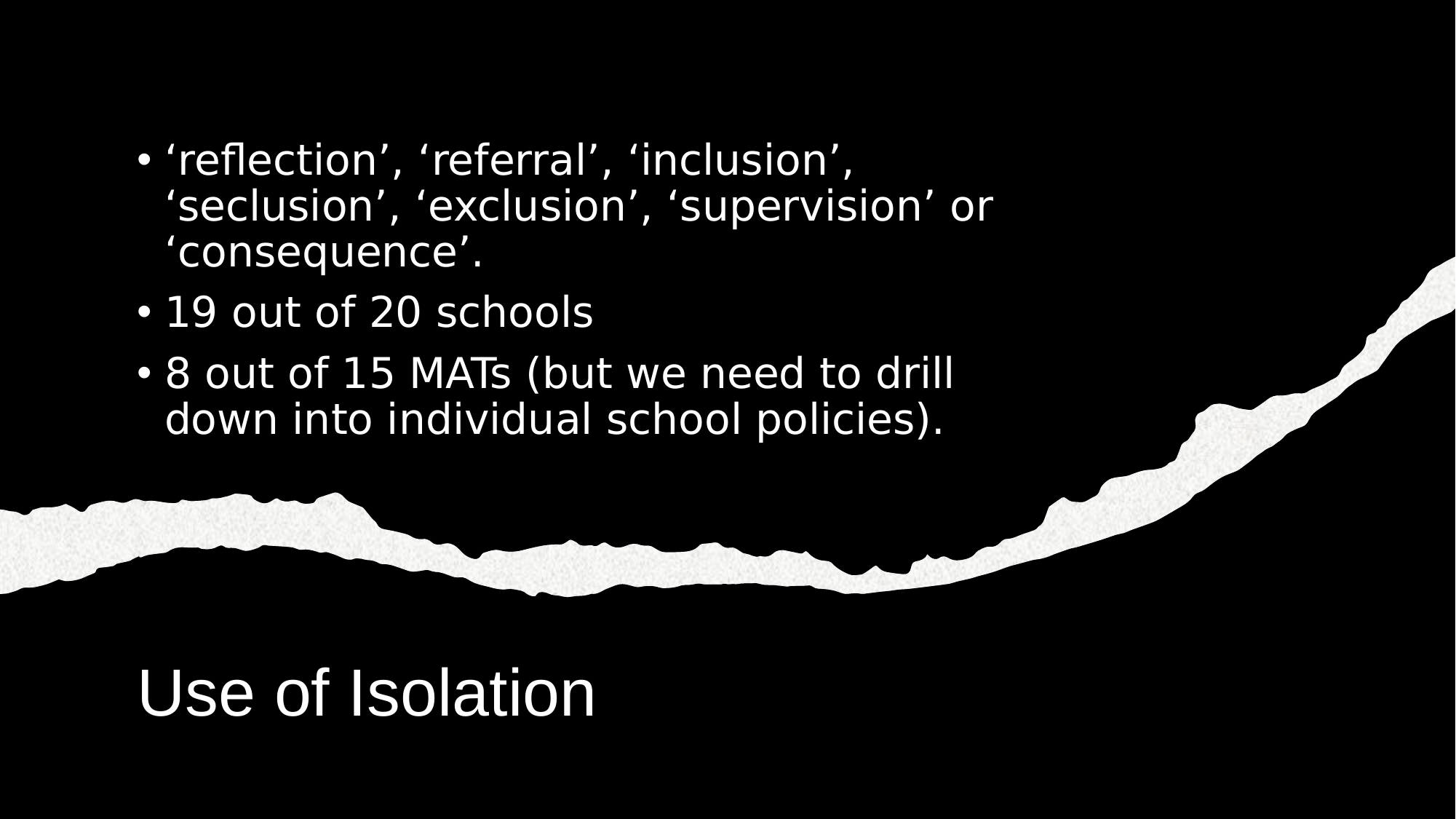

‘reflection’, ‘referral’, ‘inclusion’, ‘seclusion’, ‘exclusion’, ‘supervision’ or ‘consequence’.
19 out of 20 schools
8 out of 15 MATs (but we need to drill down into individual school policies).

# Use of Isolation